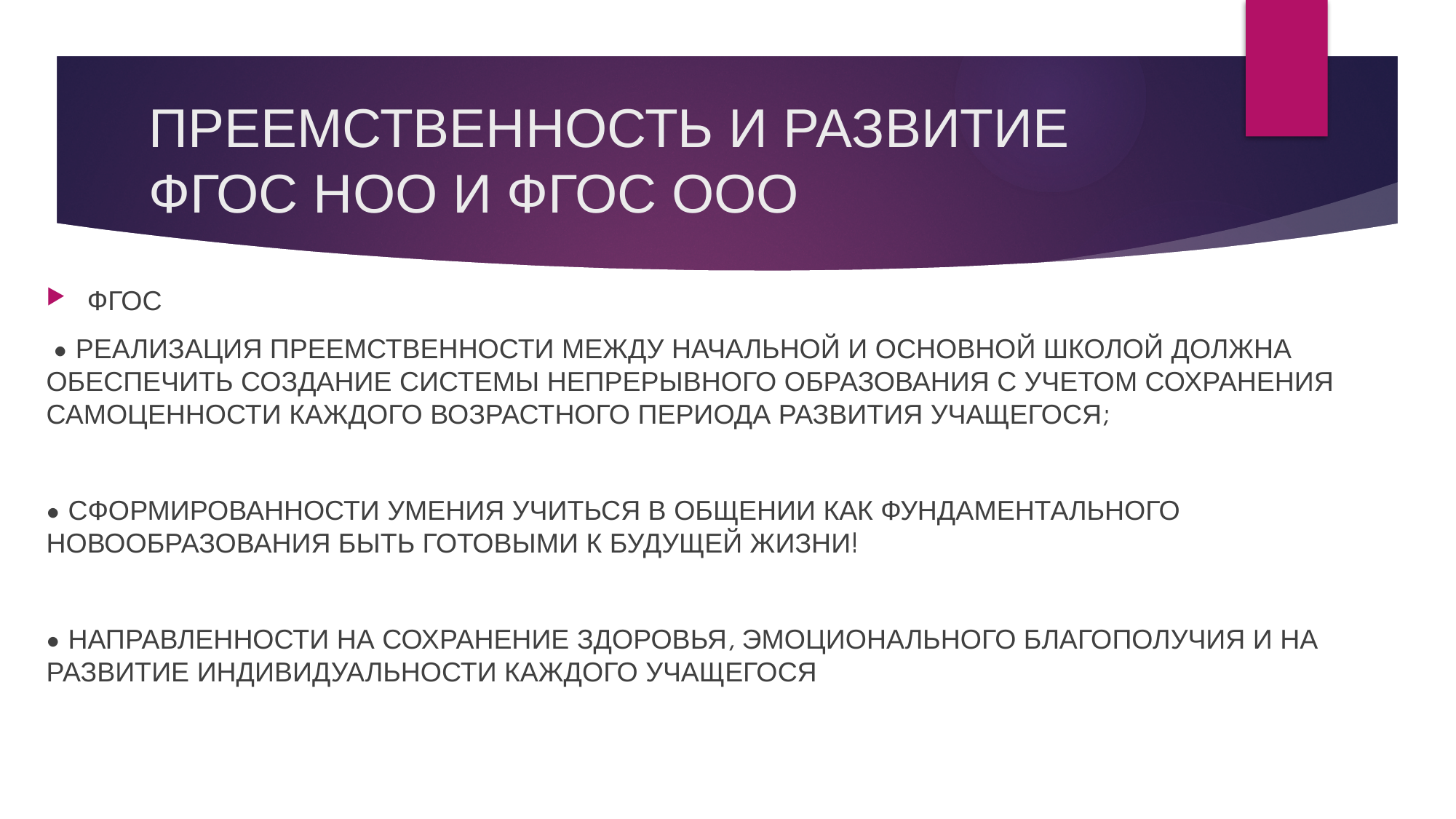

# ПРЕЕМСТВЕННОСТЬ И РАЗВИТИЕ ФГОС НОО И ФГОС ООО
ФГОС
 • РЕАЛИЗАЦИЯ ПРЕЕМСТВЕННОСТИ МЕЖДУ НАЧАЛЬНОЙ И ОСНОВНОЙ ШКОЛОЙ ДОЛЖНА ОБЕСПЕЧИТЬ СОЗДАНИЕ СИСТЕМЫ НЕПРЕРЫВНОГО ОБРАЗОВАНИЯ С УЧЕТОМ СОХРАНЕНИЯ САМОЦЕННОСТИ КАЖДОГО ВОЗРАСТНОГО ПЕРИОДА РАЗВИТИЯ УЧАЩЕГОСЯ;

• СФОРМИРОВАННОСТИ УМЕНИЯ УЧИТЬСЯ В ОБЩЕНИИ КАК ФУНДАМЕНТАЛЬНОГО НОВООБРАЗОВАНИЯ БЫТЬ ГОТОВЫМИ К БУДУЩЕЙ ЖИЗНИ!

• НАПРАВЛЕННОСТИ НА СОХРАНЕНИЕ ЗДОРОВЬЯ, ЭМОЦИОНАЛЬНОГО БЛАГОПОЛУЧИЯ И НА РАЗВИТИЕ ИНДИВИДУАЛЬНОСТИ КАЖДОГО УЧАЩЕГОСЯ